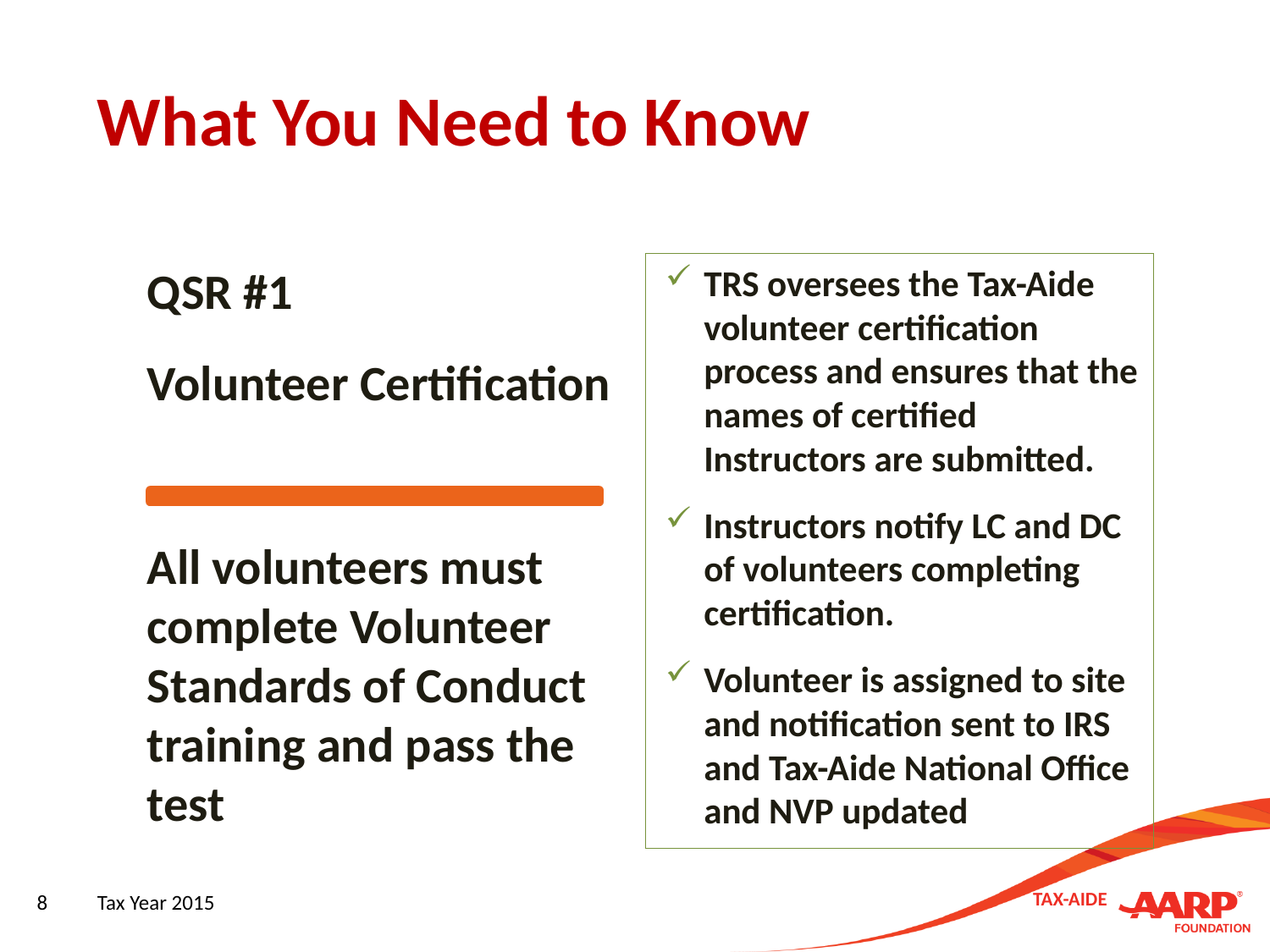

# What You Need to Know
QSR #1
Volunteer Certification
TRS oversees the Tax-Aide volunteer certification process and ensures that the names of certified Instructors are submitted.
Instructors notify LC and DC of volunteers completing certification.
Volunteer is assigned to site and notification sent to IRS and Tax-Aide National Office and NVP updated
All volunteers must complete Volunteer Standards of Conduct training and pass the test
8
Tax Year 2015